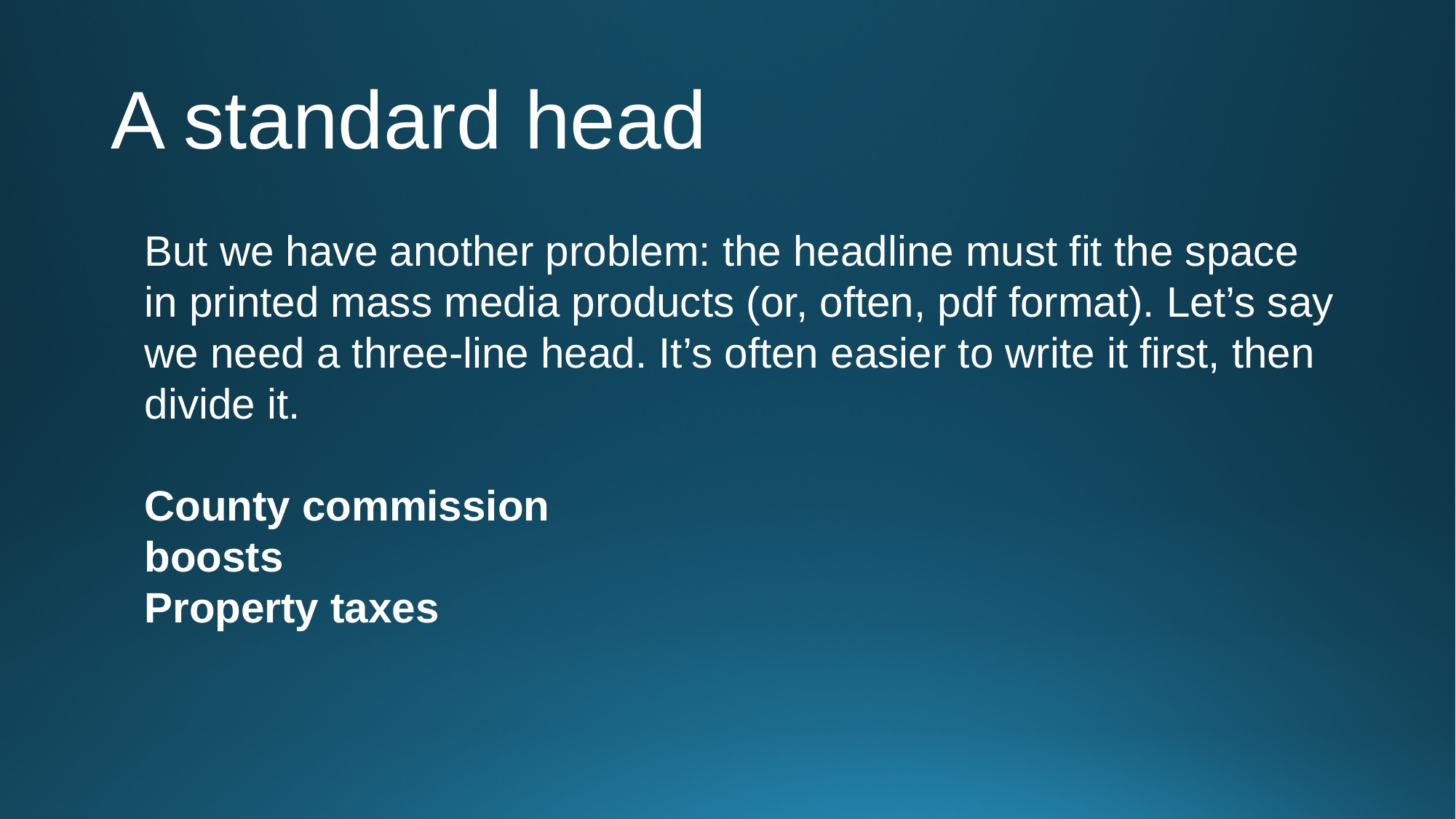

# A standard head
But we have another problem: the headline must fit the space in printed mass media products (or, often, pdf format). Let’s say we need a three-line head. It’s often easier to write it first, then divide it.

County commission
boosts
Property taxes